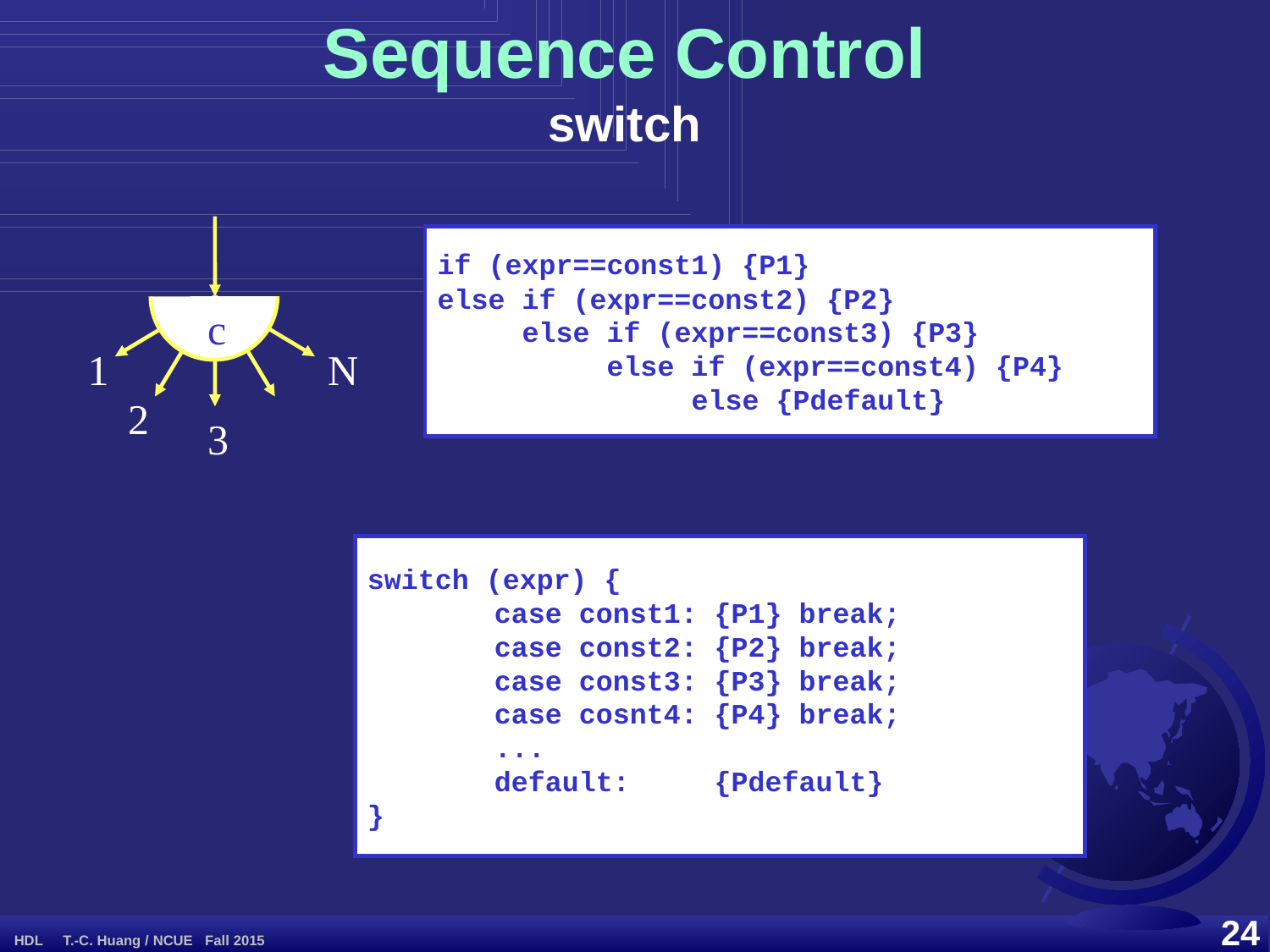

# Sequence Control switch

c
1
N
2
3
if (expr==const1) {P1}
else if (expr==const2) {P2}
     else if (expr==const3) {P3}
          else if (expr==const4) {P4}
               else {Pdefault}
switch (expr) {
	case const1: {P1} break;
	case const2: {P2} break;
	case const3: {P3} break;
	case cosnt4: {P4} break;
	...
	default:     {Pdefault}
}